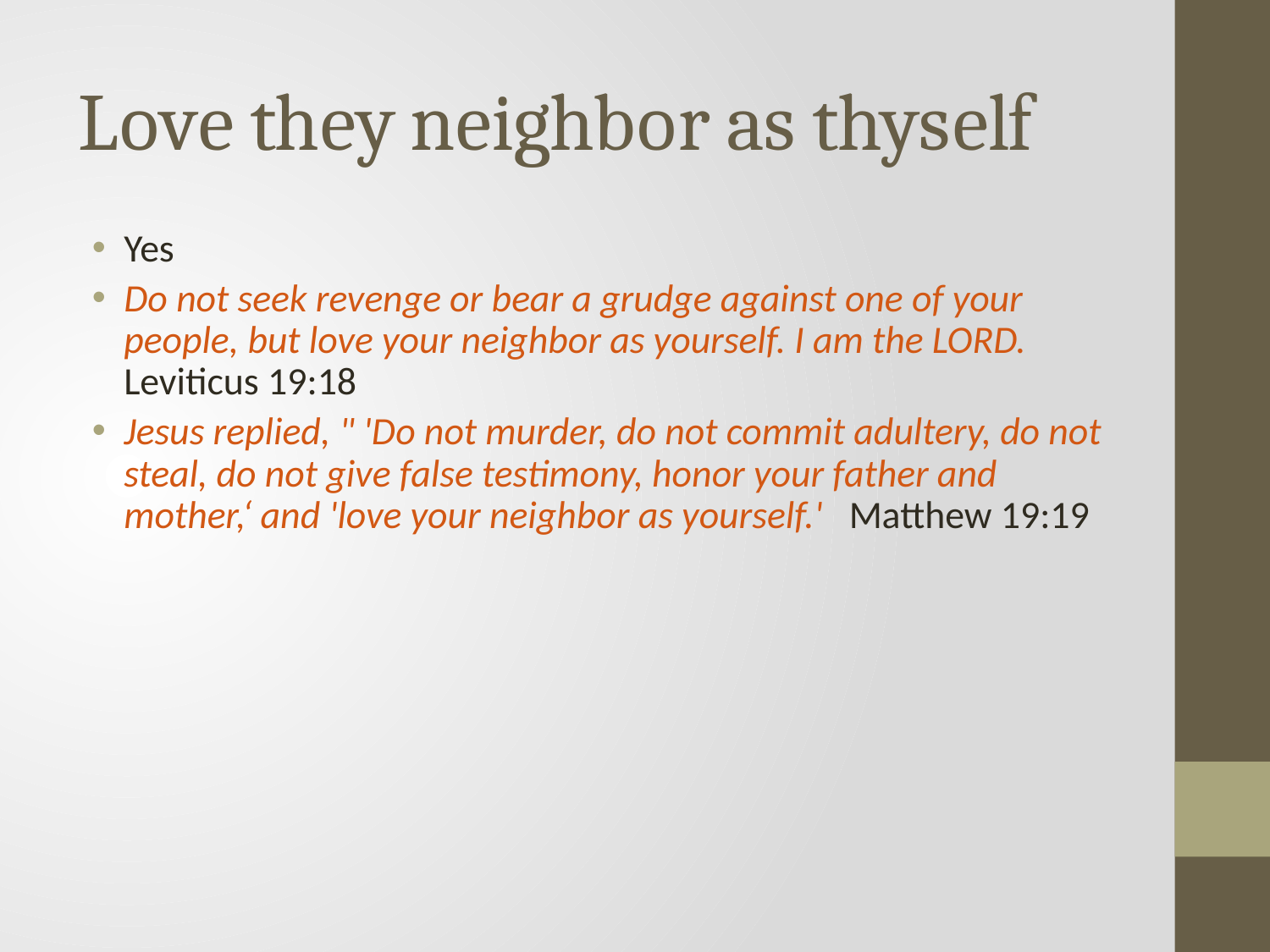

# Love they neighbor as thyself
Yes
Do not seek revenge or bear a grudge against one of your people, but love your neighbor as yourself. I am the LORD. Leviticus 19:18
Jesus replied, " 'Do not murder, do not commit adultery, do not steal, do not give false testimony, honor your father and mother,‘ and 'love your neighbor as yourself.'   Matthew 19:19